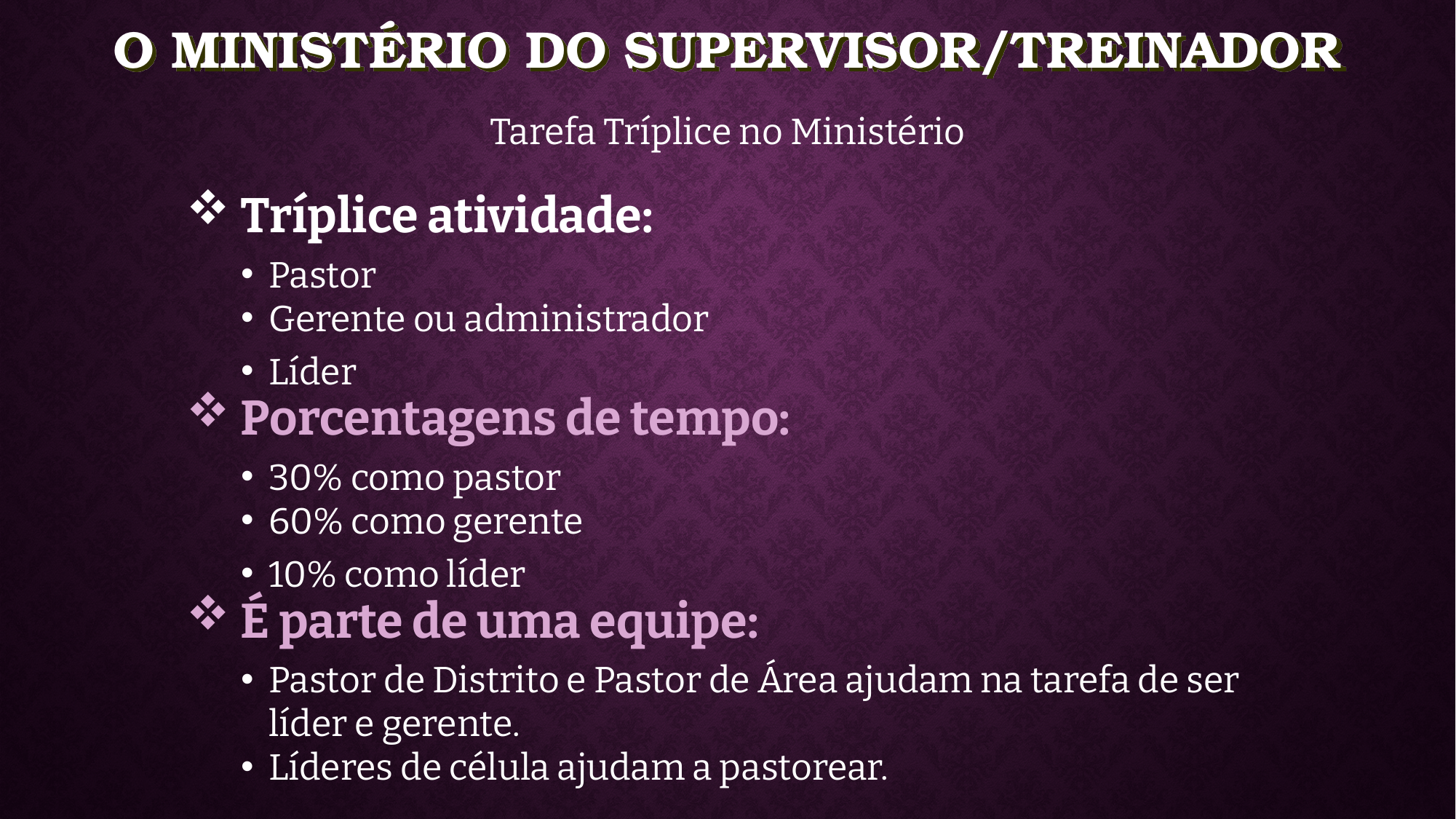

# O Ministério do Supervisor/Treinador
Tarefa Tríplice no Ministério
Tríplice atividade:
Pastor
Gerente ou administrador
Líder
Porcentagens de tempo:
30% como pastor
60% como gerente
10% como líder
É parte de uma equipe:
Pastor de Distrito e Pastor de Área ajudam na tarefa de ser líder e gerente.
Líderes de célula ajudam a pastorear.